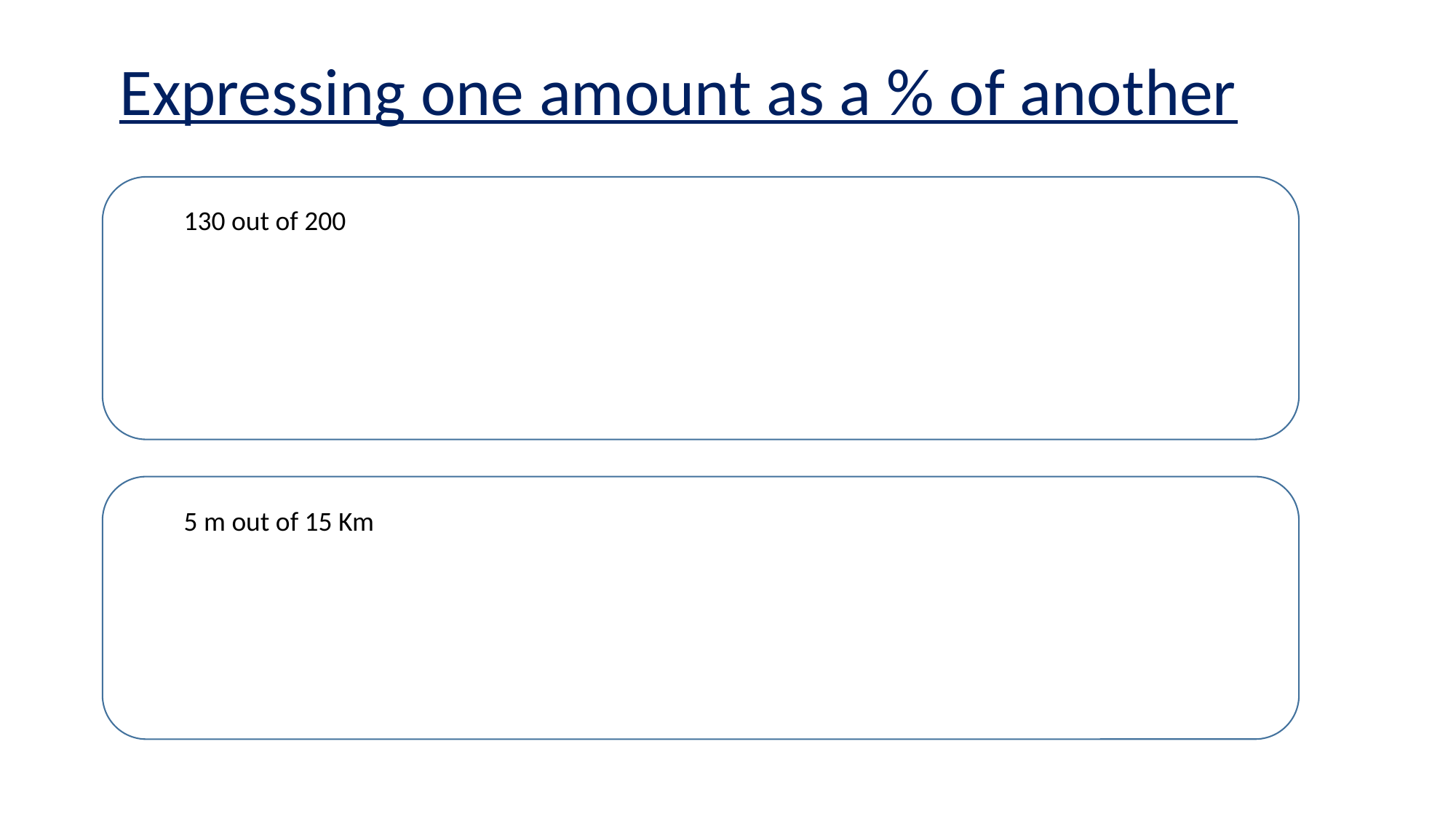

# Expressing one amount as a % of another

130 out of 200

5 m out of 15 Km